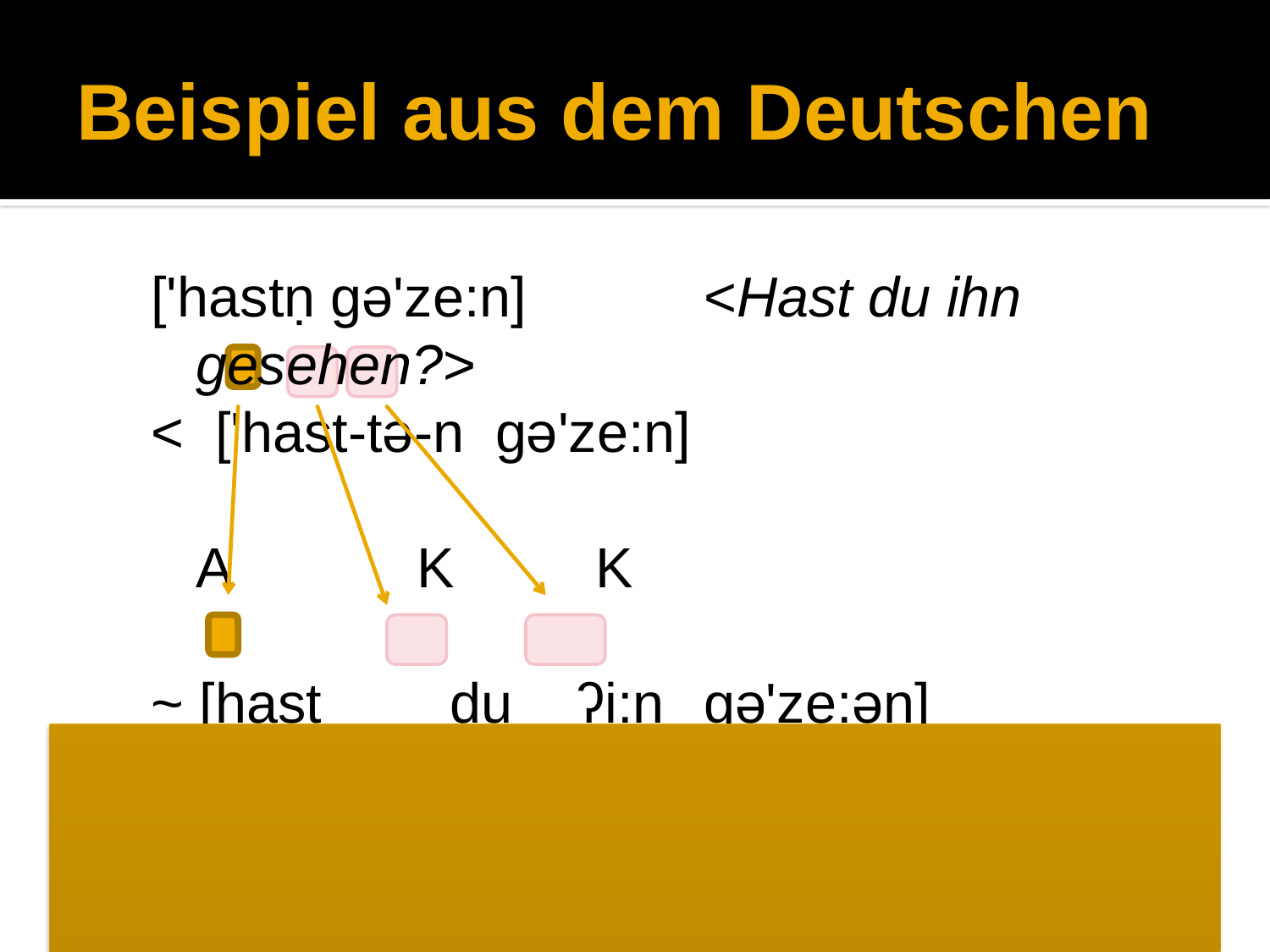

# Beispiel aus dem Deutschen
['hastṇ gə'ze:n]		<Hast du ihn gesehen?>
<  ['hast-tə-n  gə'ze:n]

	A            K         K

~ [hast 	du 	ʔi:n 	gə'ze:ən]